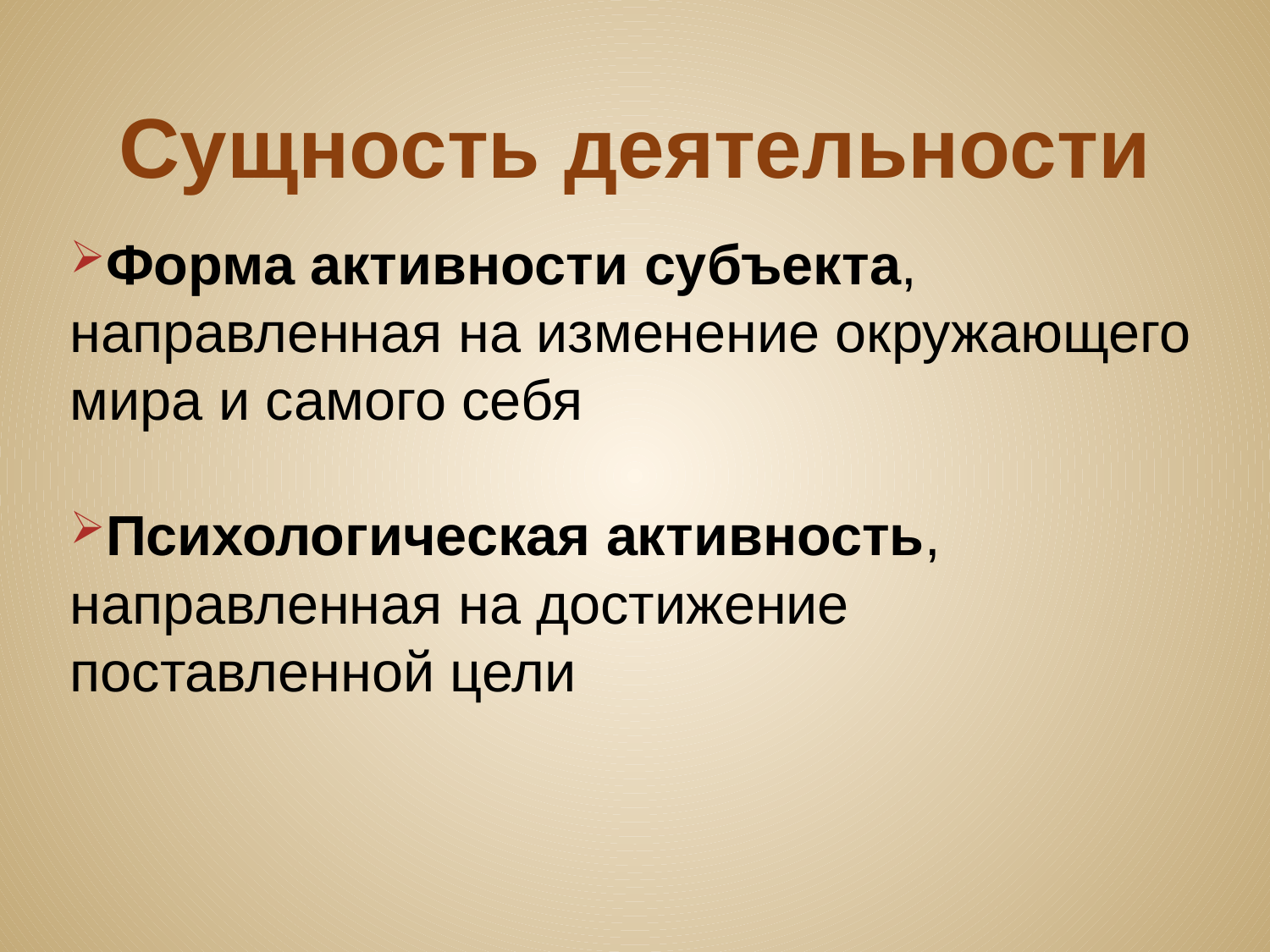

# Сущность деятельности
Форма активности субъекта, направленная на изменение окружающего мира и самого себя

Психологическая активность, направленная на достижение поставленной цели